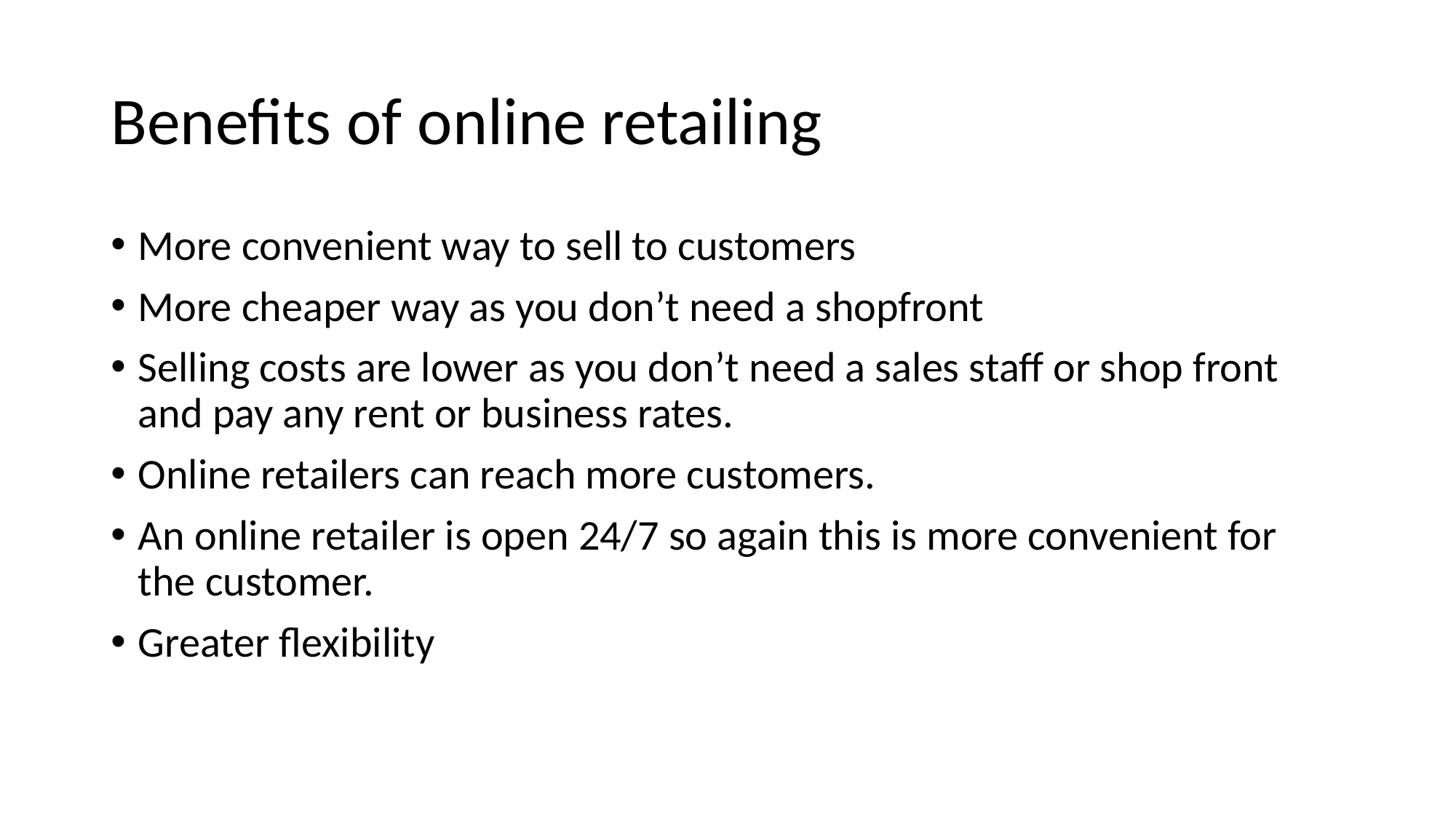

# Benefits of online retailing
More convenient way to sell to customers
More cheaper way as you don’t need a shopfront
Selling costs are lower as you don’t need a sales staff or shop front and pay any rent or business rates.
Online retailers can reach more customers.
An online retailer is open 24/7 so again this is more convenient for the customer.
Greater flexibility